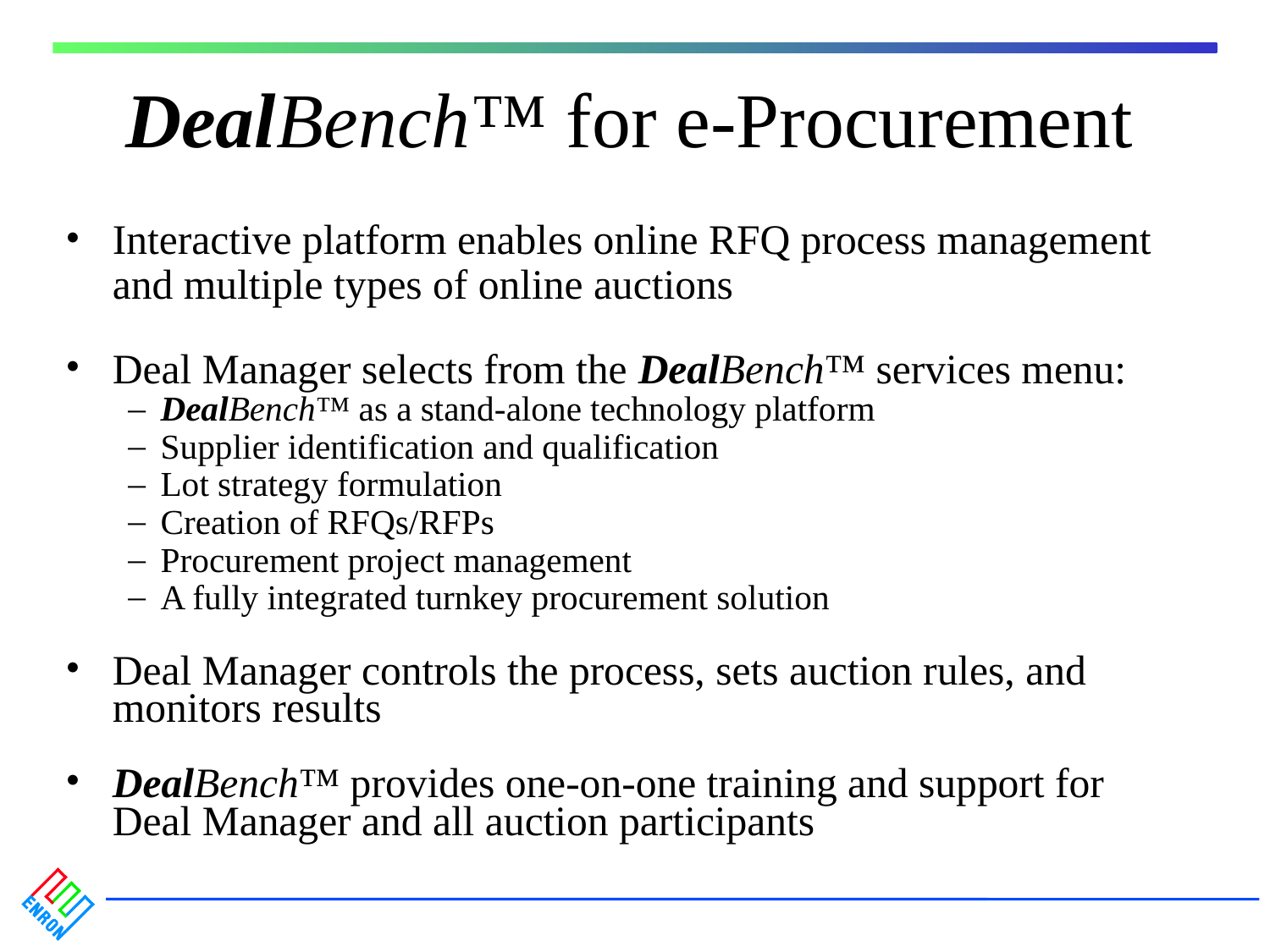

DealBench™ for e-Procurement
# Interactive platform enables online RFQ process management and multiple types of online auctions

Deal Manager selects from the DealBench™ services menu:
DealBench™ as a stand-alone technology platform
Supplier identification and qualification
Lot strategy formulation
Creation of RFQs/RFPs
Procurement project management
A fully integrated turnkey procurement solution

Deal Manager controls the process, sets auction rules, and monitors results

DealBench™ provides one-on-one training and support for  Deal Manager and all auction participants